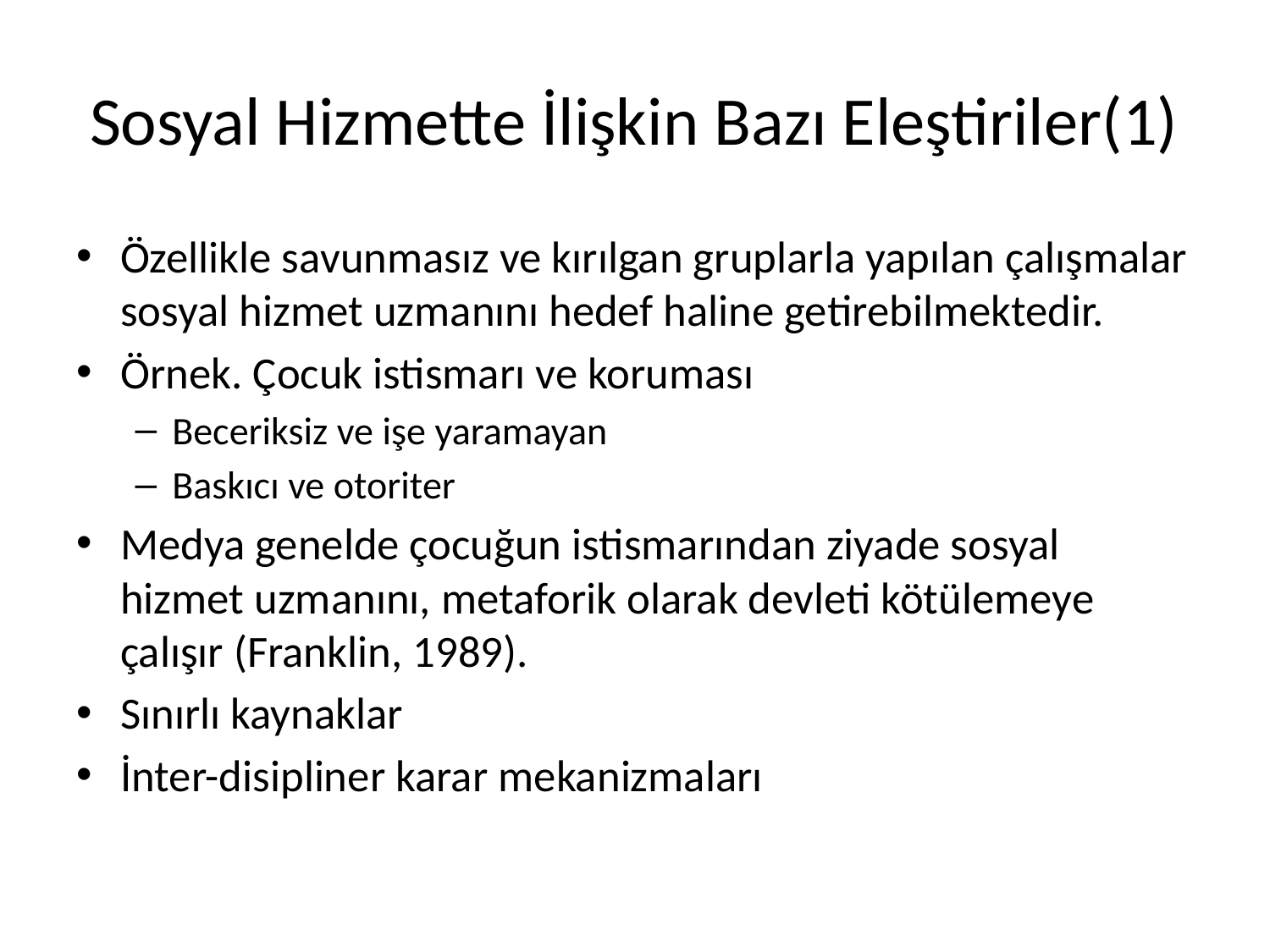

# Sosyal Hizmette İlişkin Bazı Eleştiriler(1)
Özellikle savunmasız ve kırılgan gruplarla yapılan çalışmalar sosyal hizmet uzmanını hedef haline getirebilmektedir.
Örnek. Çocuk istismarı ve koruması
Beceriksiz ve işe yaramayan
Baskıcı ve otoriter
Medya genelde çocuğun istismarından ziyade sosyal hizmet uzmanını, metaforik olarak devleti kötülemeye çalışır (Franklin, 1989).
Sınırlı kaynaklar
İnter-disipliner karar mekanizmaları